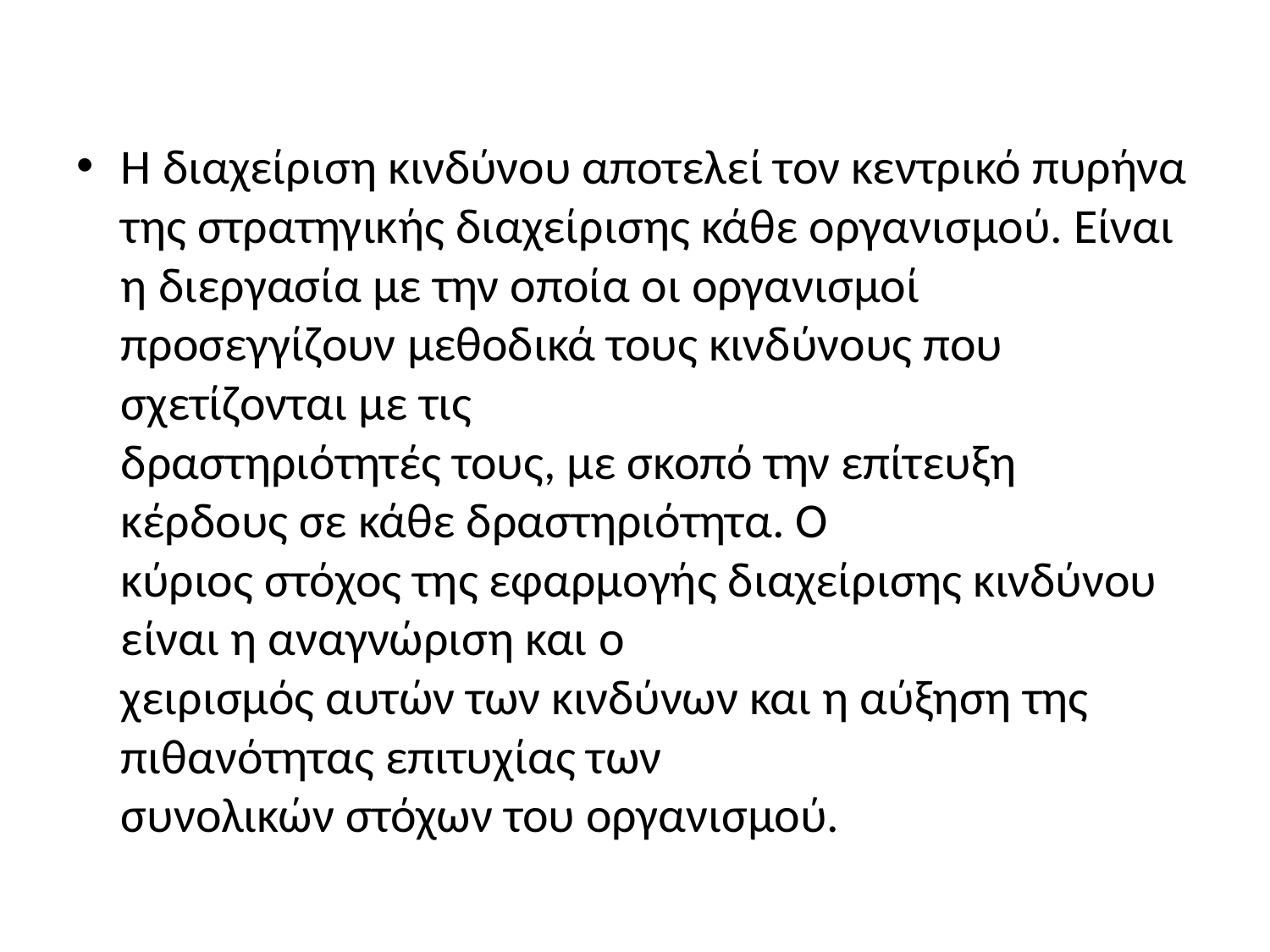

Η διαχείριση κινδύνου αποτελεί τον κεντρικό πυρήνα της στρατηγικής διαχείρισης κάθε οργανισμού. Είναι η διεργασία με την οποία οι οργανισμοί προσεγγίζουν μεθοδικά τους κινδύνους που σχετίζονται με τις
δραστηριότητές τους, με σκοπό την επίτευξη κέρδους σε κάθε δραστηριότητα. O
κύριος στόχος της εφαρμογής διαχείρισης κινδύνου είναι η αναγνώριση και ο
χειρισμός αυτών των κινδύνων και η αύξηση της πιθανότητας επιτυχίας των
συνολικών στόχων του οργανισμού.